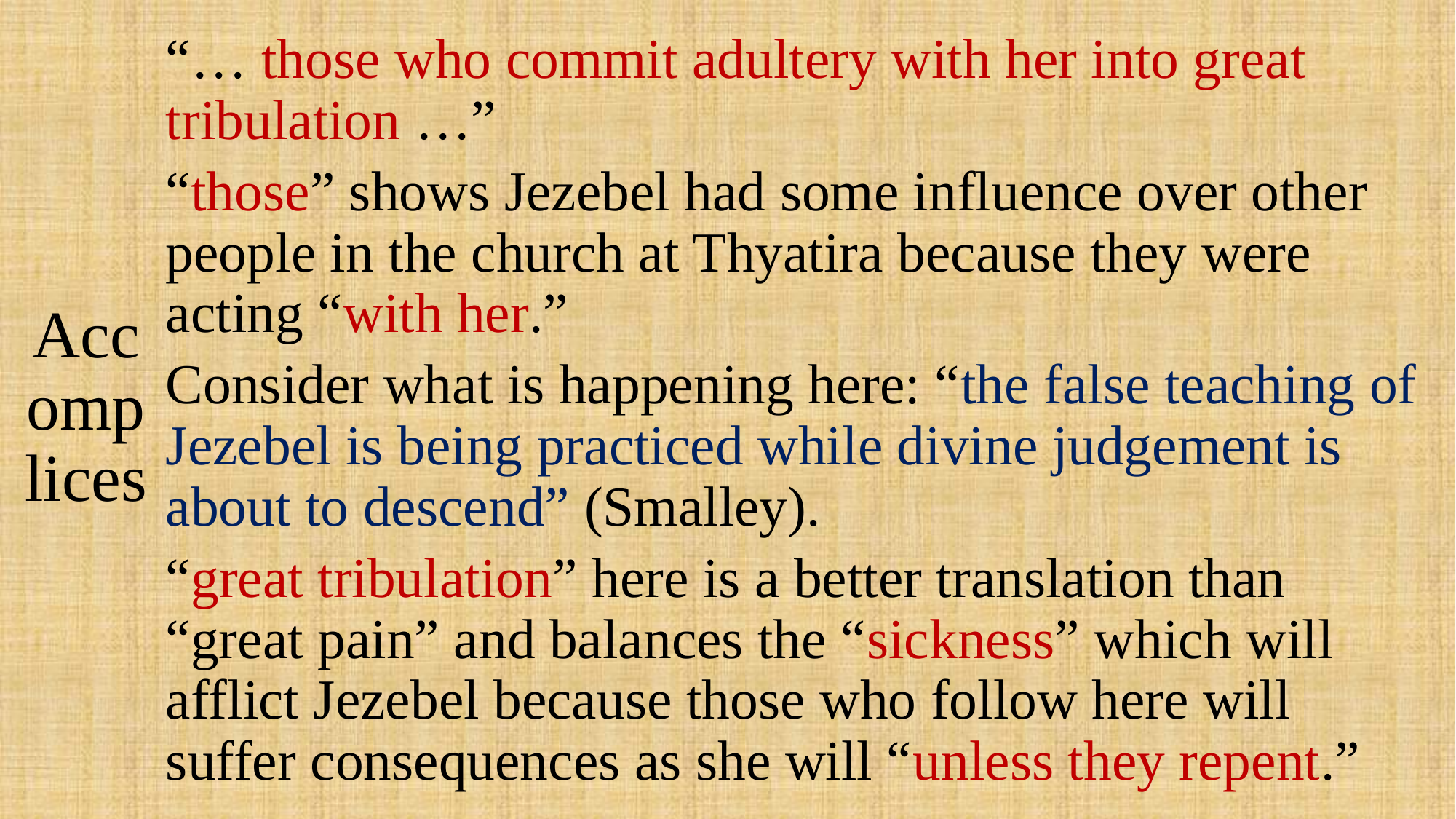

# Accomplices
“… those who commit adultery with her into great tribulation …”
“those” shows Jezebel had some influence over other people in the church at Thyatira because they were acting “with her.”
Consider what is happening here: “the false teaching of Jezebel is being practiced while divine judgement is about to descend” (Smalley).
“great tribulation” here is a better translation than “great pain” and balances the “sickness” which will afflict Jezebel because those who follow here will suffer consequences as she will “unless they repent.”